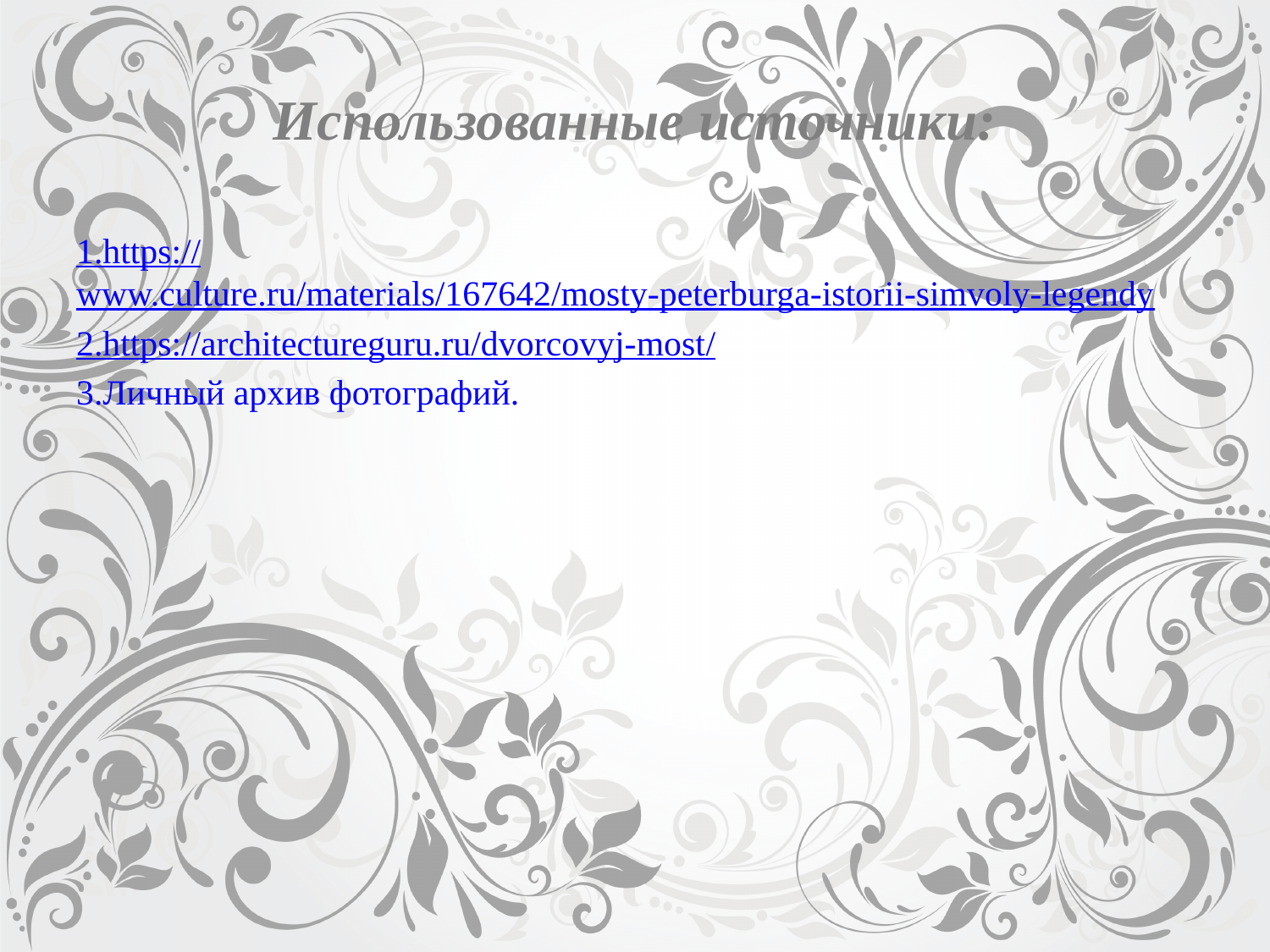

# Использованные источники:
1.https://www.culture.ru/materials/167642/mosty-peterburga-istorii-simvoly-legendy
2.https://architectureguru.ru/dvorcovyj-most/
3.Личный архив фотографий.